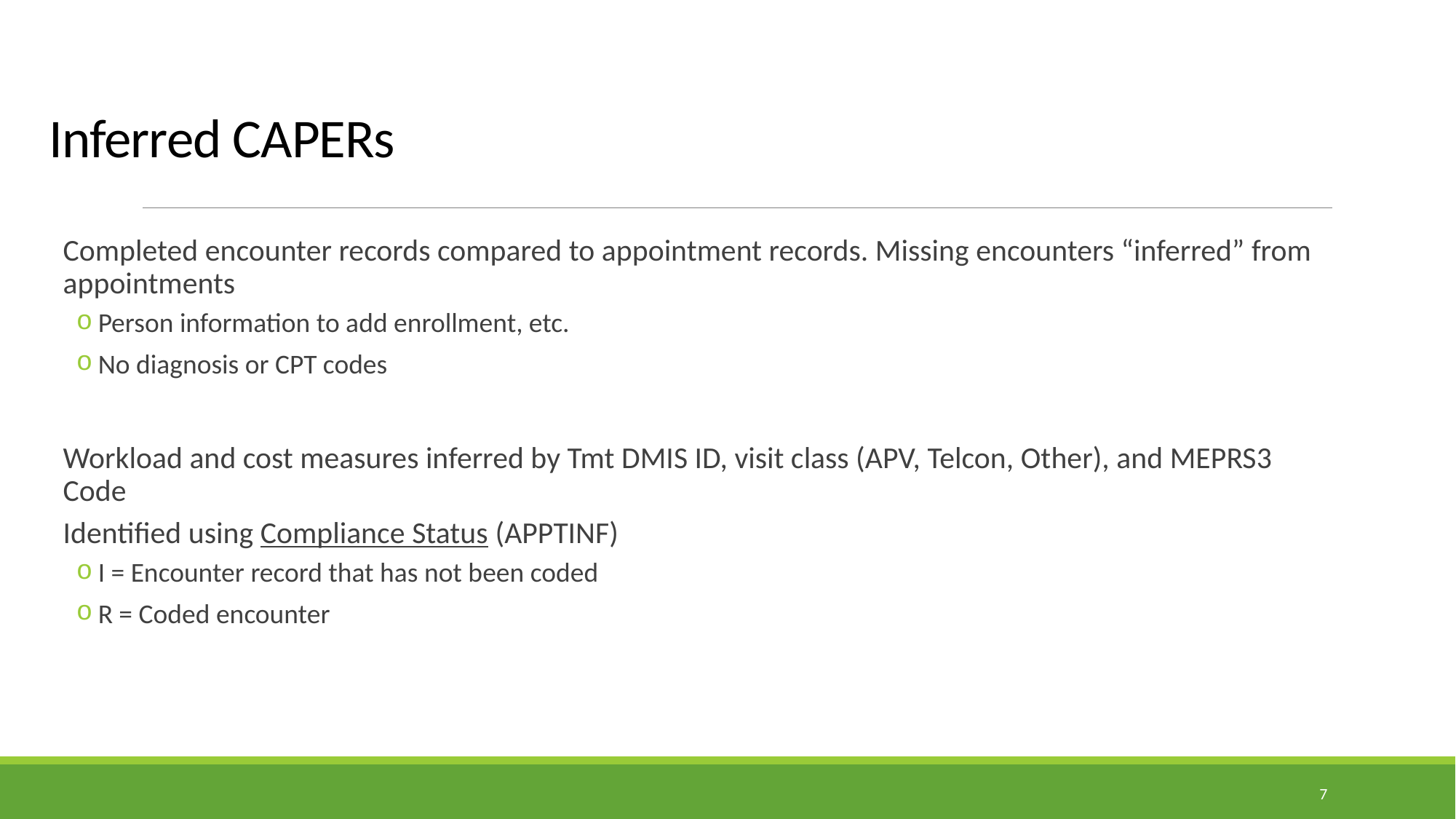

# Inferred CAPERs
Completed encounter records compared to appointment records. Missing encounters “inferred” from appointments
Person information to add enrollment, etc.
No diagnosis or CPT codes

Workload and cost measures inferred by Tmt DMIS ID, visit class (APV, Telcon, Other), and MEPRS3 Code
Identified using Compliance Status (APPTINF)
I = Encounter record that has not been coded
R = Coded encounter
7